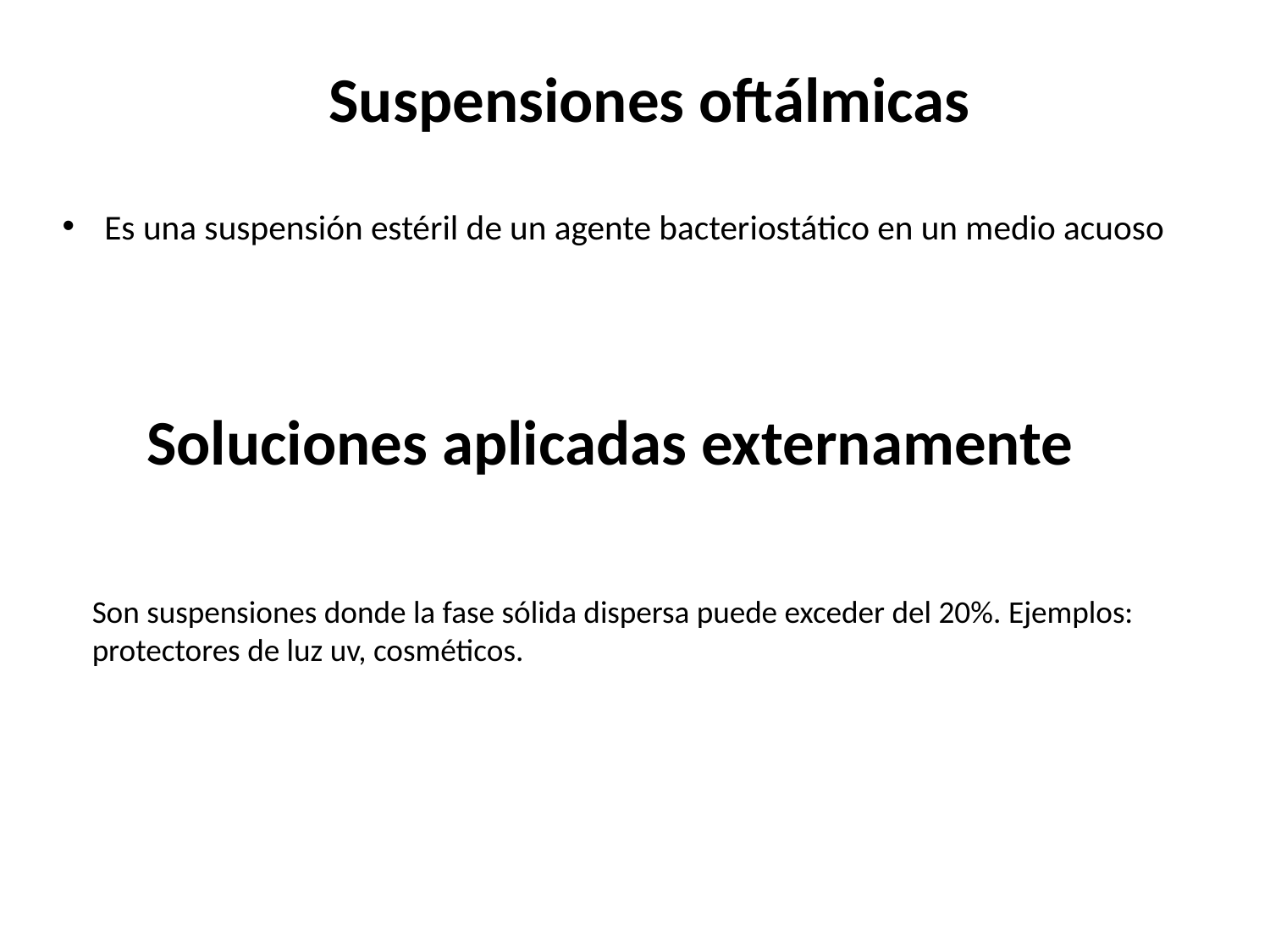

# Suspensiones oftálmicas
Es una suspensión estéril de un agente bacteriostático en un medio acuoso

Soluciones aplicadas externamente

Son suspensiones donde la fase sólida dispersa puede exceder del 20%. Ejemplos: protectores de luz uv, cosméticos.